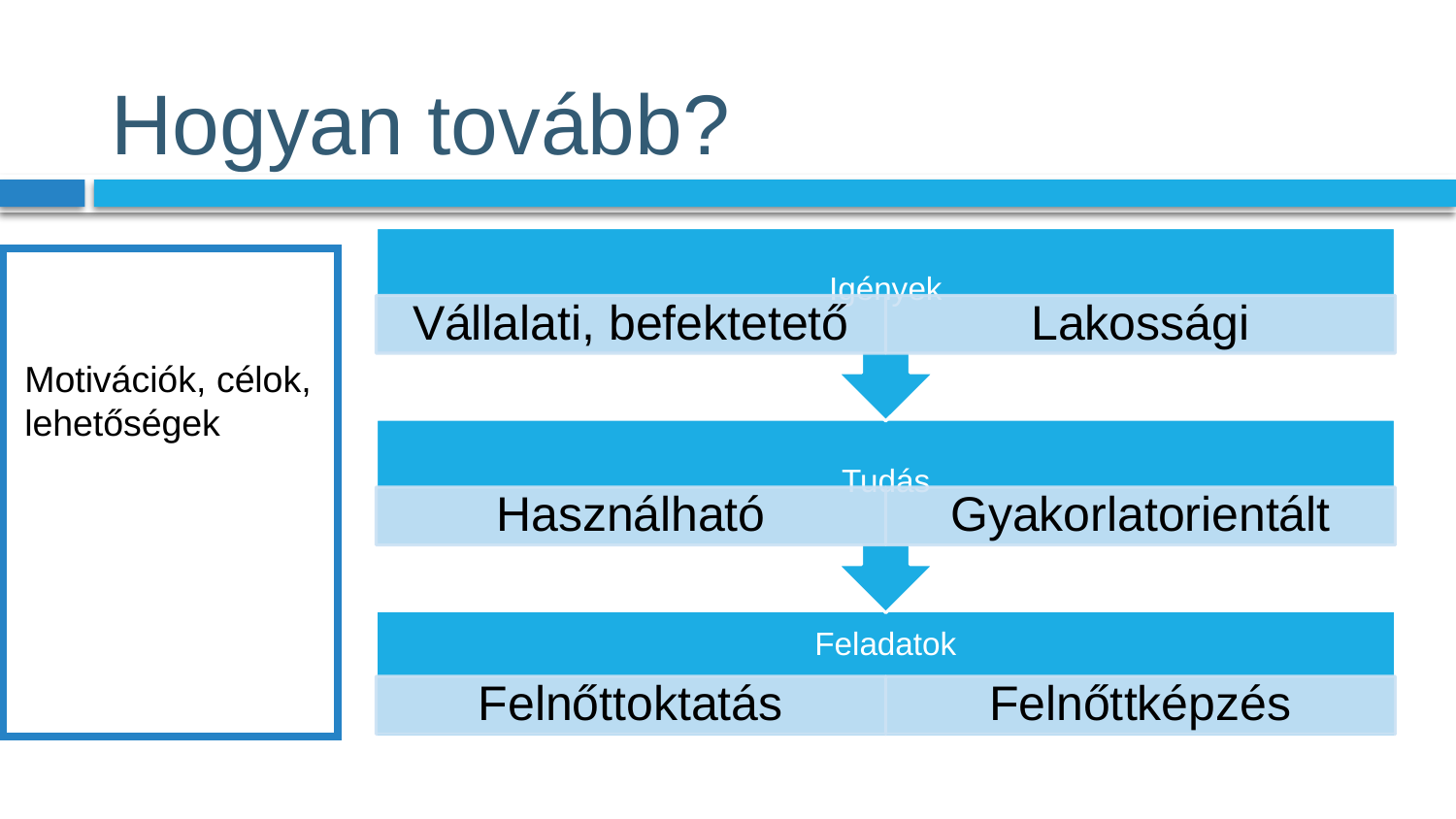

# Hogyan tovább?
Feladatok
Felnőttoktatás
Felnőttképzés
Tudás
Használható
Gyakorlatorientált
Igények
Vállalati, befektetető
Lakossági

Motivációk, célok, lehetőségek